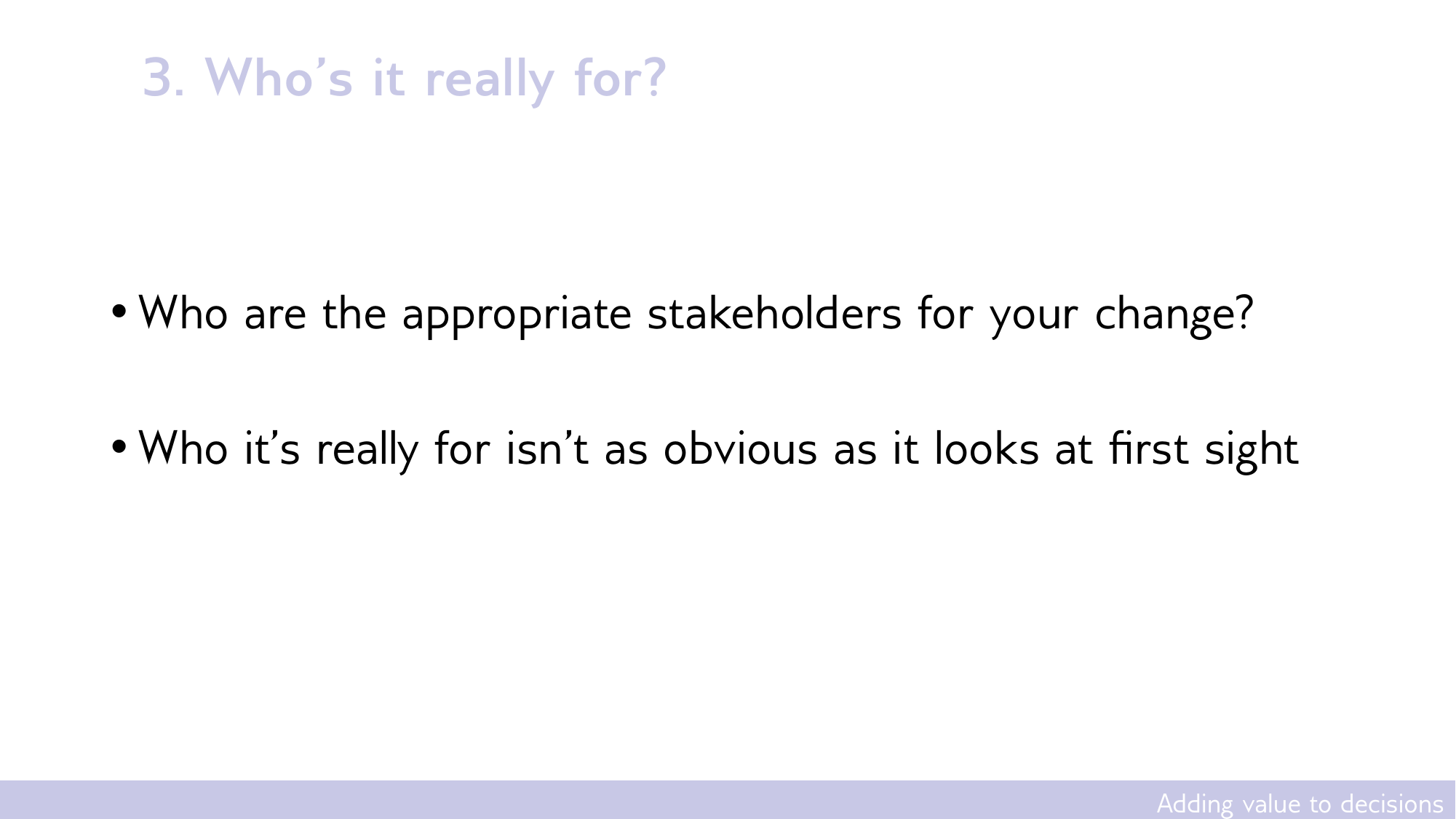

# 3. Who’s it really for?
Who are the appropriate stakeholders for your change?

Who it’s really for isn’t as obvious as it looks at first sight